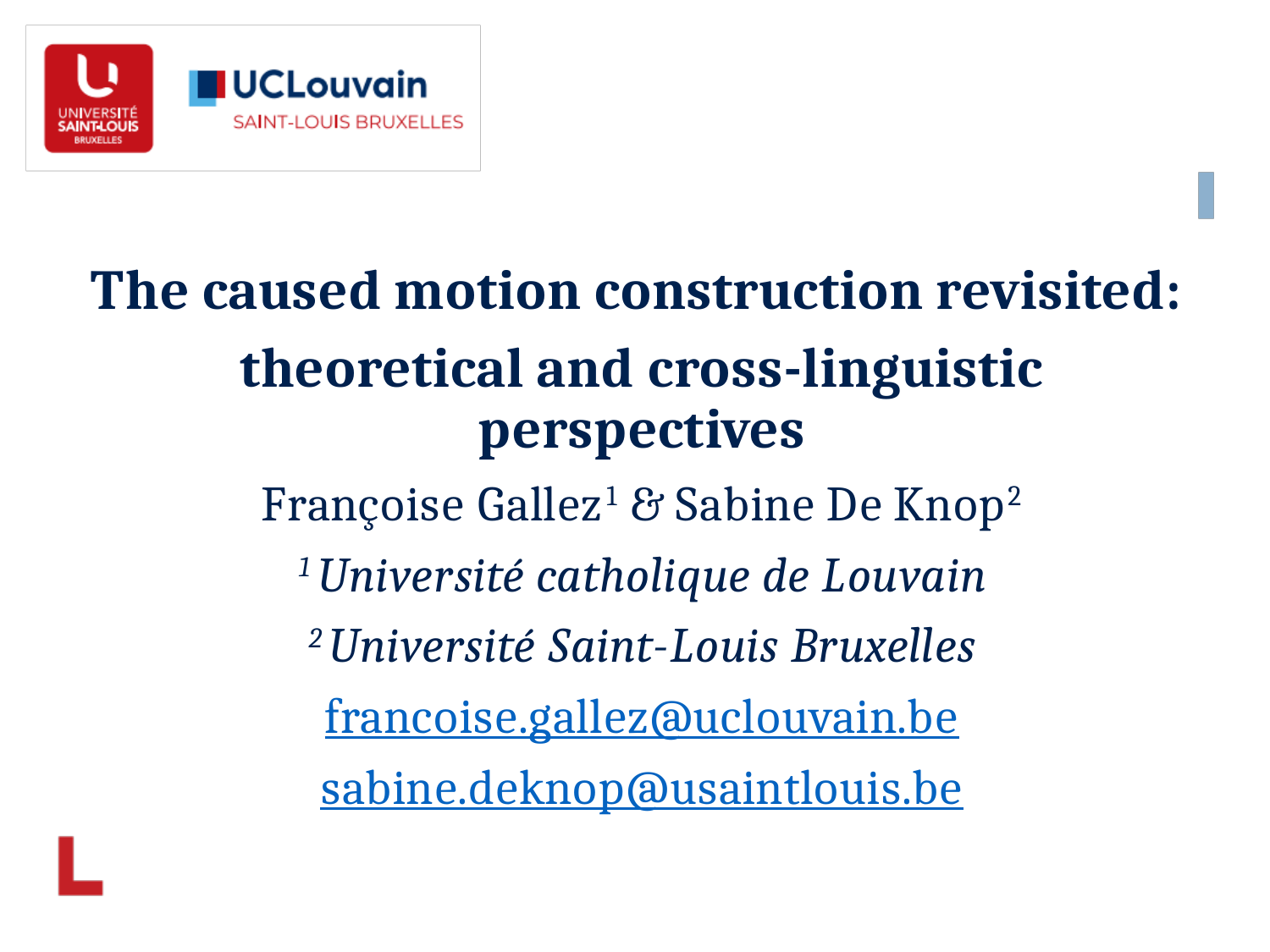

The caused motion construction revisited:
theoretical and cross-linguistic perspectives
Françoise Gallez1 & Sabine De Knop2
1 Université catholique de Louvain
2 Université Saint-Louis Bruxelles
francoise.gallez@uclouvain.be
sabine.deknop@usaintlouis.be